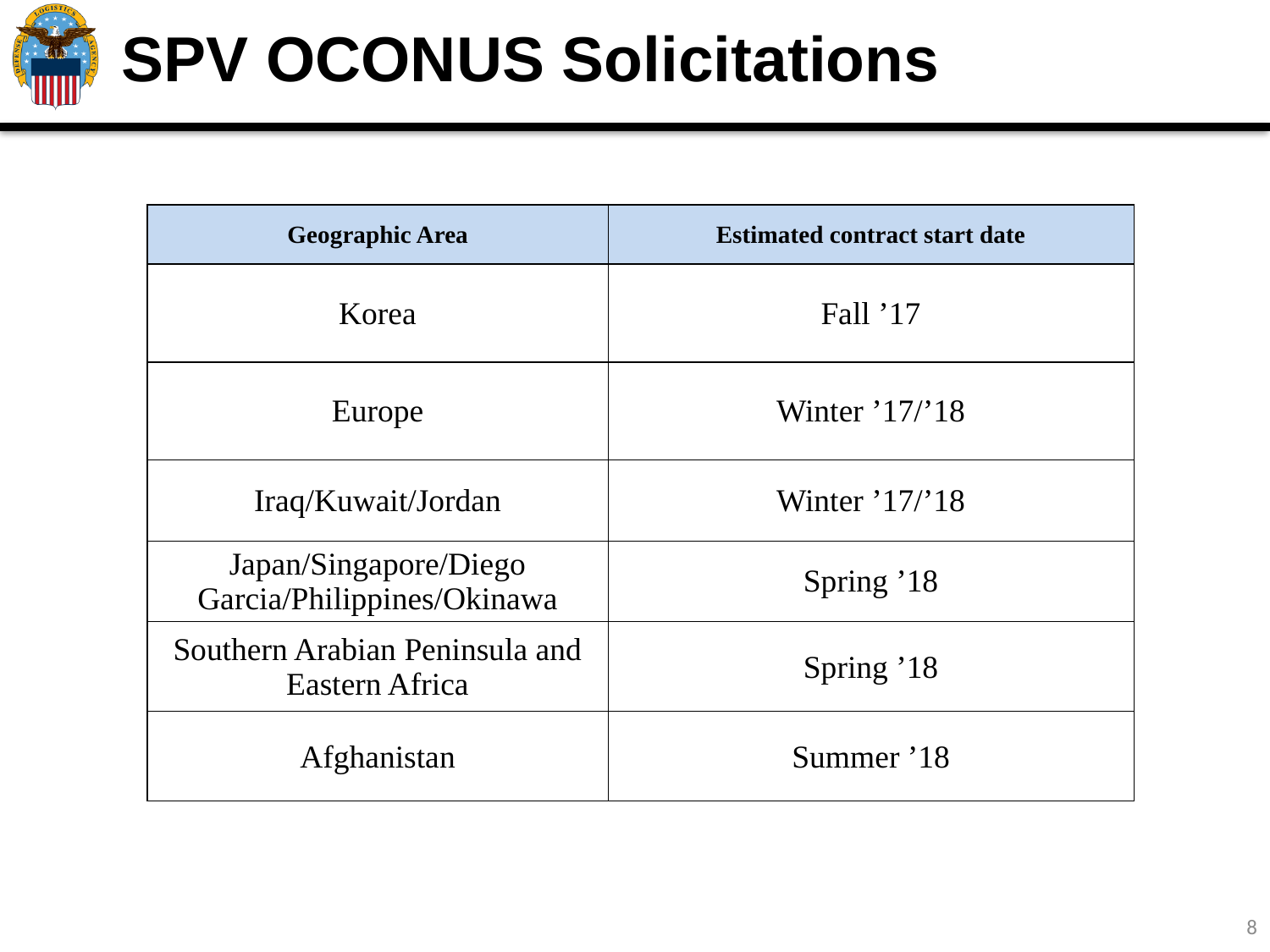

# SPV OCONUS Solicitations
| Geographic Area | Estimated contract start date |
| --- | --- |
| Korea | Fall ’17 |
| Europe | Winter ’17/’18 |
| Iraq/Kuwait/Jordan | Winter ’17/’18 |
| Japan/Singapore/Diego Garcia/Philippines/Okinawa | Spring ’18 |
| Southern Arabian Peninsula and Eastern Africa | Spring ’18 |
| Afghanistan | Summer ’18 |